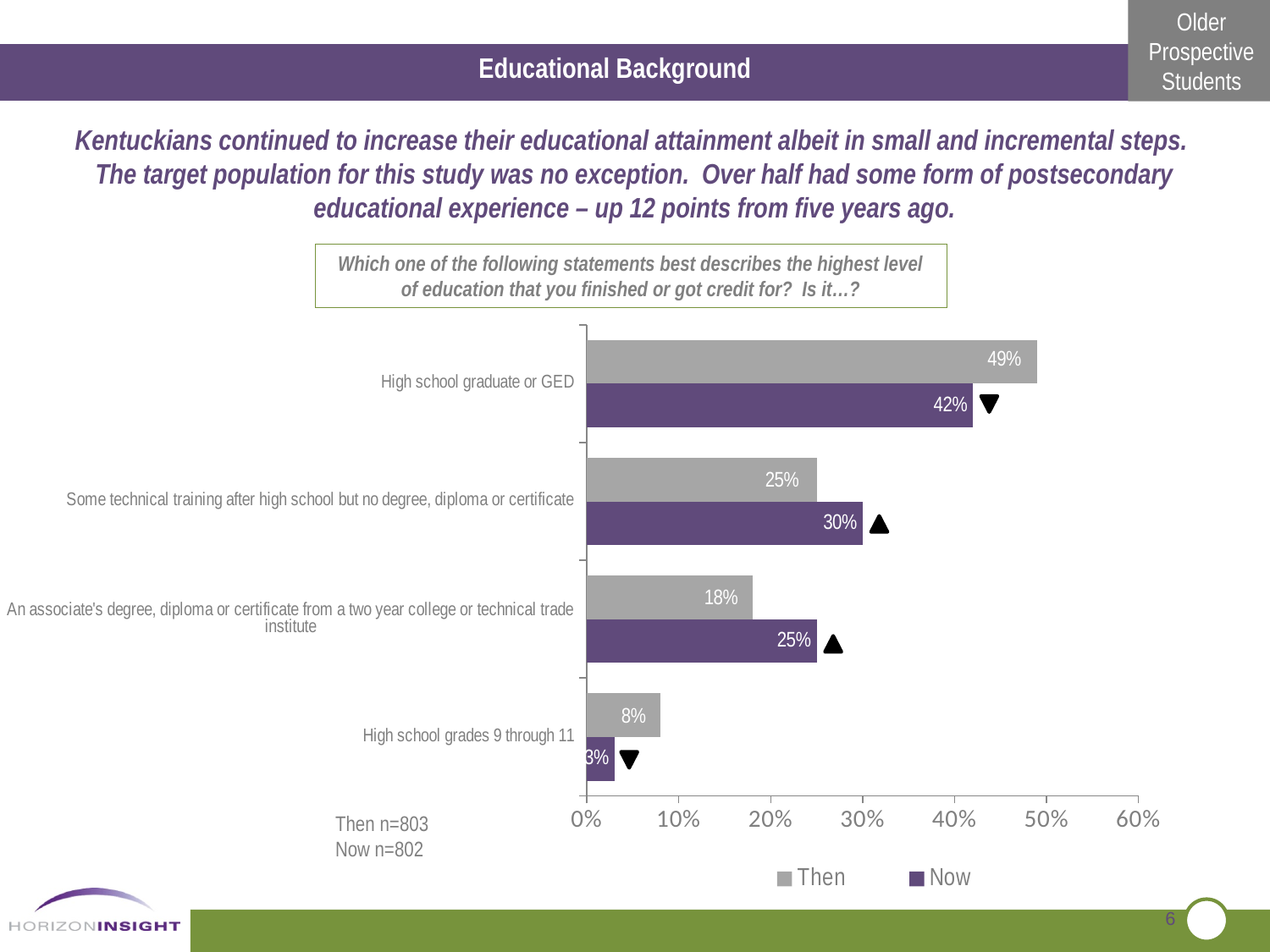

Educational Background
Kentuckians continued to increase their educational attainment albeit in small and incremental steps.  The target population for this study was no exception.  Over half had some form of postsecondary educational experience – up 12 points from five years ago.
Which one of the following statements best describes the highest level of education that you finished or got credit for?  Is it…?

### Chart

| Category | Now | Then |
|---|---|---|
| High school grades 9 through 11 | 0.03000000000000051 | 0.08000000000000022 |
| An associate's degree, diploma or certificate from a two year college or technical trade institute | 0.25 | 0.18000000000000024 |
| Some technical training after high school but no degree, diploma or certificate | 0.3000000000000003 | 0.25 |
| High school graduate or GED | 0.4200000000000003 | 0.4900000000000003 |

Then n=803
Now n=802